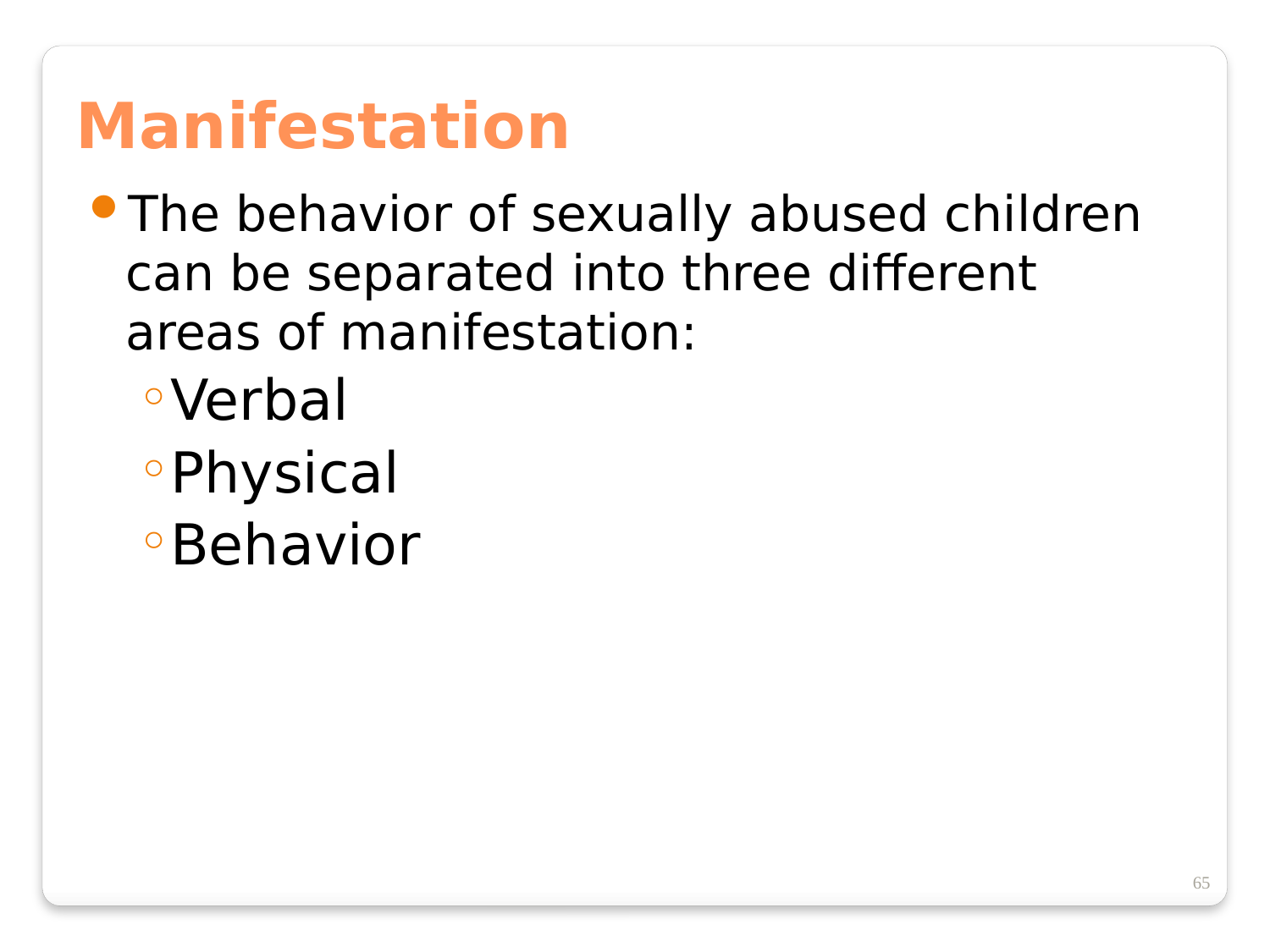

Manifestation
The behavior of sexually abused children can be separated into three different areas of manifestation:
Verbal
Physical
Behavior

65